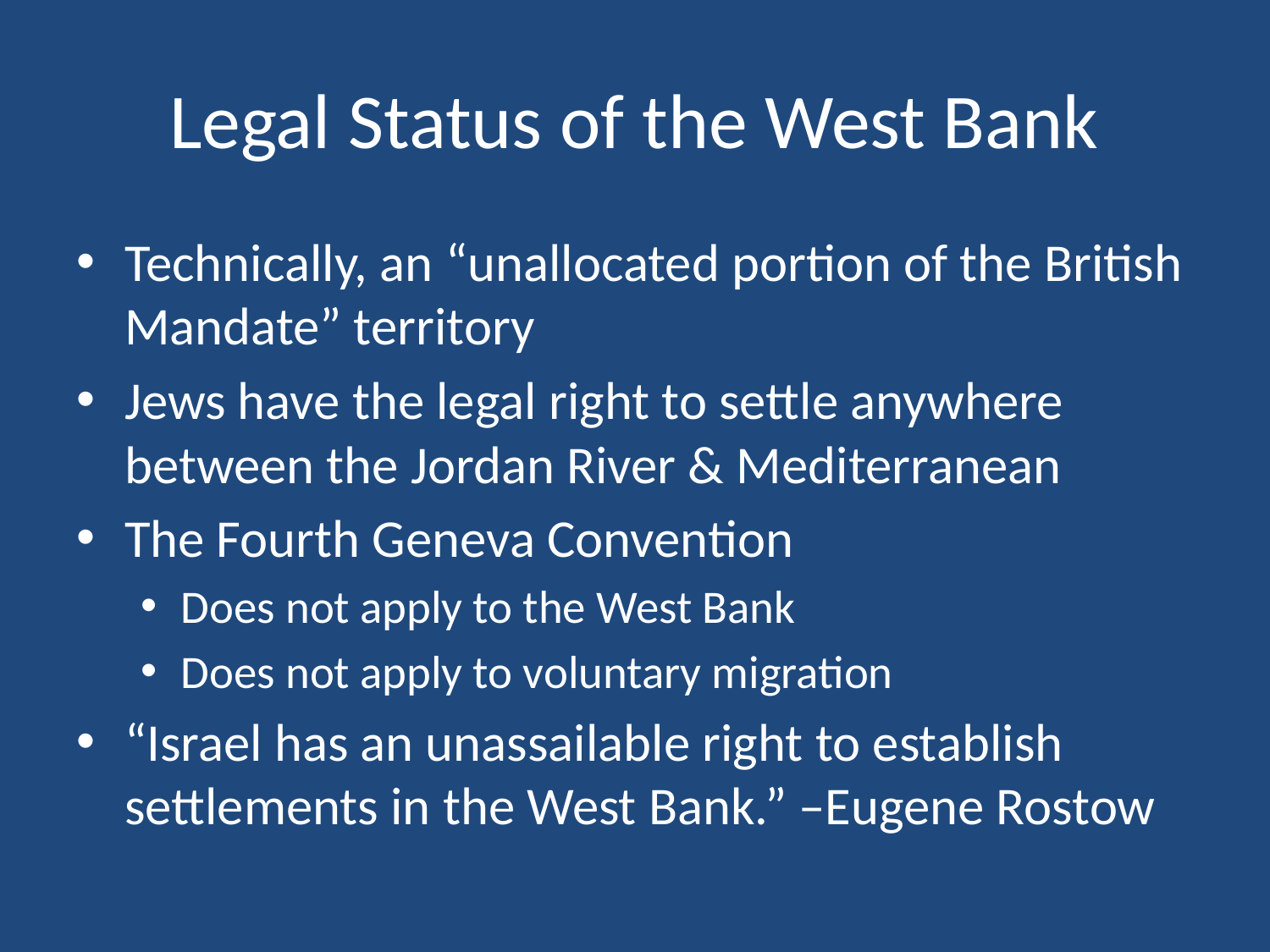

# Legal Status of the West Bank
Technically, an “unallocated portion of the British Mandate” territory
Jews have the legal right to settle anywhere between the Jordan River & Mediterranean
The Fourth Geneva Convention
Does not apply to the West Bank
Does not apply to voluntary migration
“Israel has an unassailable right to establish settlements in the West Bank.” –Eugene Rostow